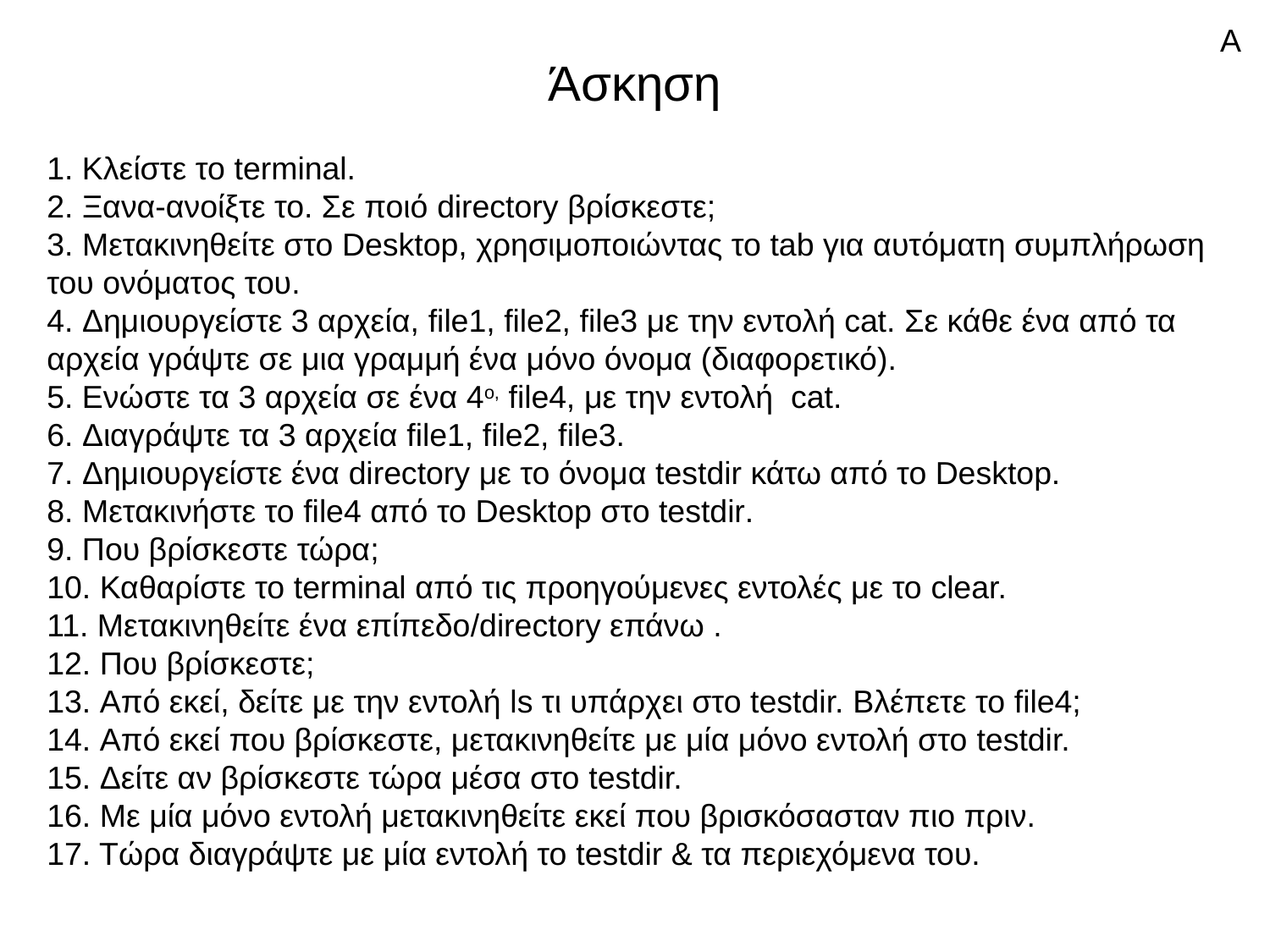

A
# Άσκηση
1. Κλείστε το terminal.
2. Ξανα-ανοίξτε το. Σε ποιό directory βρίσκεστε;
3. Μετακινηθείτε στο Desktop, χρησιμοποιώντας το tab για αυτόματη συμπλήρωση του ονόματoς του.
4. Δημιουργείστε 3 αρχεία, file1, file2, file3 με την εντολή cat. Σε κάθε ένα από τα αρχεία γράψτε σε μια γραμμή ένα μόνο όνομα (διαφορετικό).
5. Ενώστε τα 3 αρχεία σε ένα 4ο, file4, με την εντολή  cat.
6. Διαγράψτε τα 3 αρχεία file1, file2, file3.
7. Δημιουργείστε ένα directory με το όνομα testdir κάτω από το Desktop.
8. Μετακινήστε το file4 από το Desktop στο testdir.
9. Που βρίσκεστε τώρα;
10. Καθαρίστε το terminal από τις προηγούμενες εντολές με το clear.
11. Μετακινηθείτε ένα επίπεδο/directory επάνω .
12. Που βρίσκεστε;
13. Από εκεί, δείτε με την εντολή ls τι υπάρχει στο testdir. Βλέπετε το file4;
14. Από εκεί που βρίσκεστε, μετακινηθείτε με μία μόνο εντολή στο testdir.
15. Δείτε αν βρίσκεστε τώρα μέσα στο testdir.
16. Με μία μόνο εντολή μετακινηθείτε εκεί που βρισκόσασταν πιο πριν.
17. Τώρα διαγράψτε με μία εντολή το testdir & τα περιεχόμενα του.